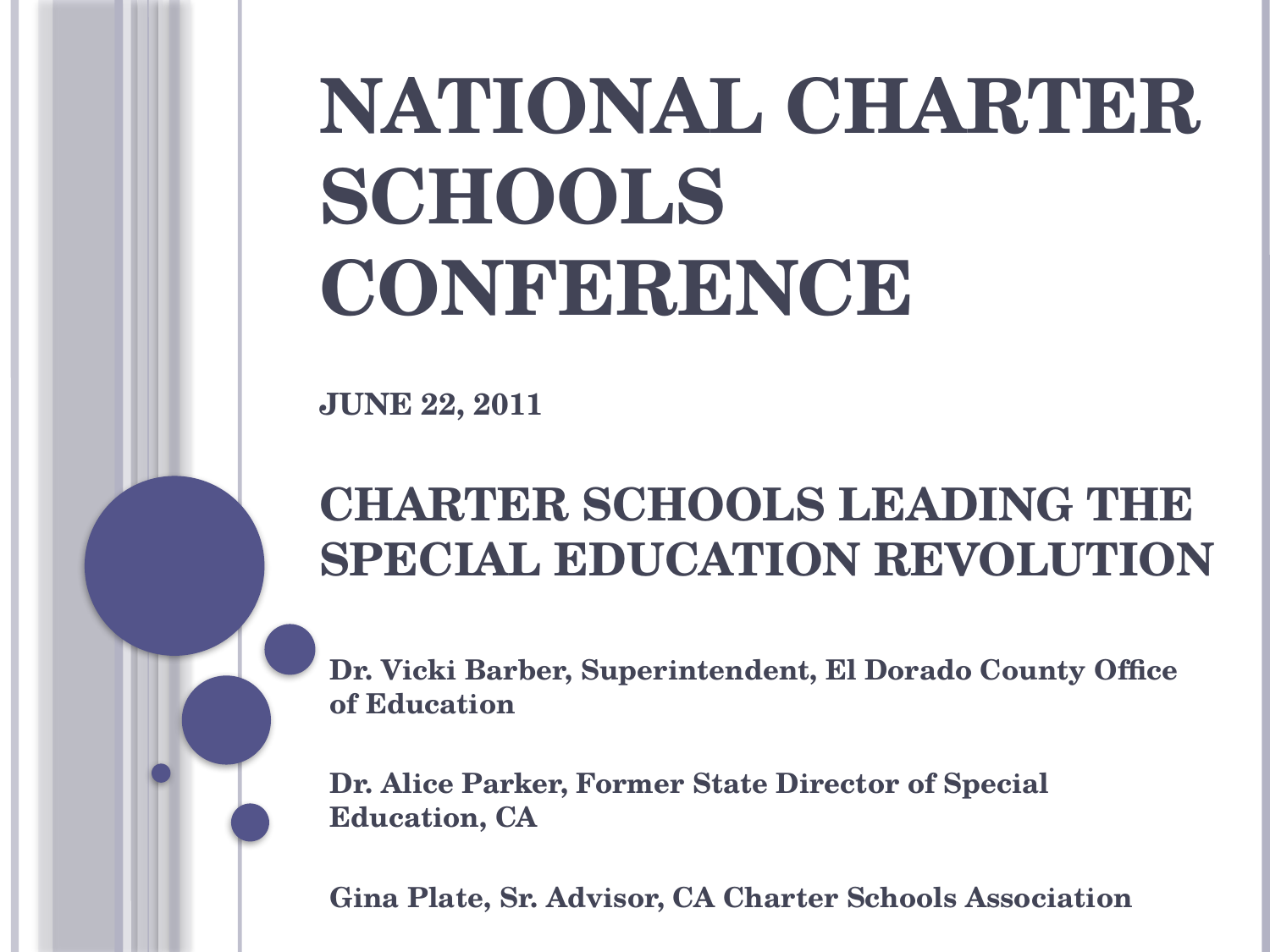

# National Charter Schools Conference June 22, 2011 Charter Schools Leading the Special Education Revolution

Dr. Vicki Barber, Superintendent, El Dorado County Office of Education

Dr. Alice Parker, Former State Director of Special Education, CA

Gina Plate, Sr. Advisor, CA Charter Schools Association